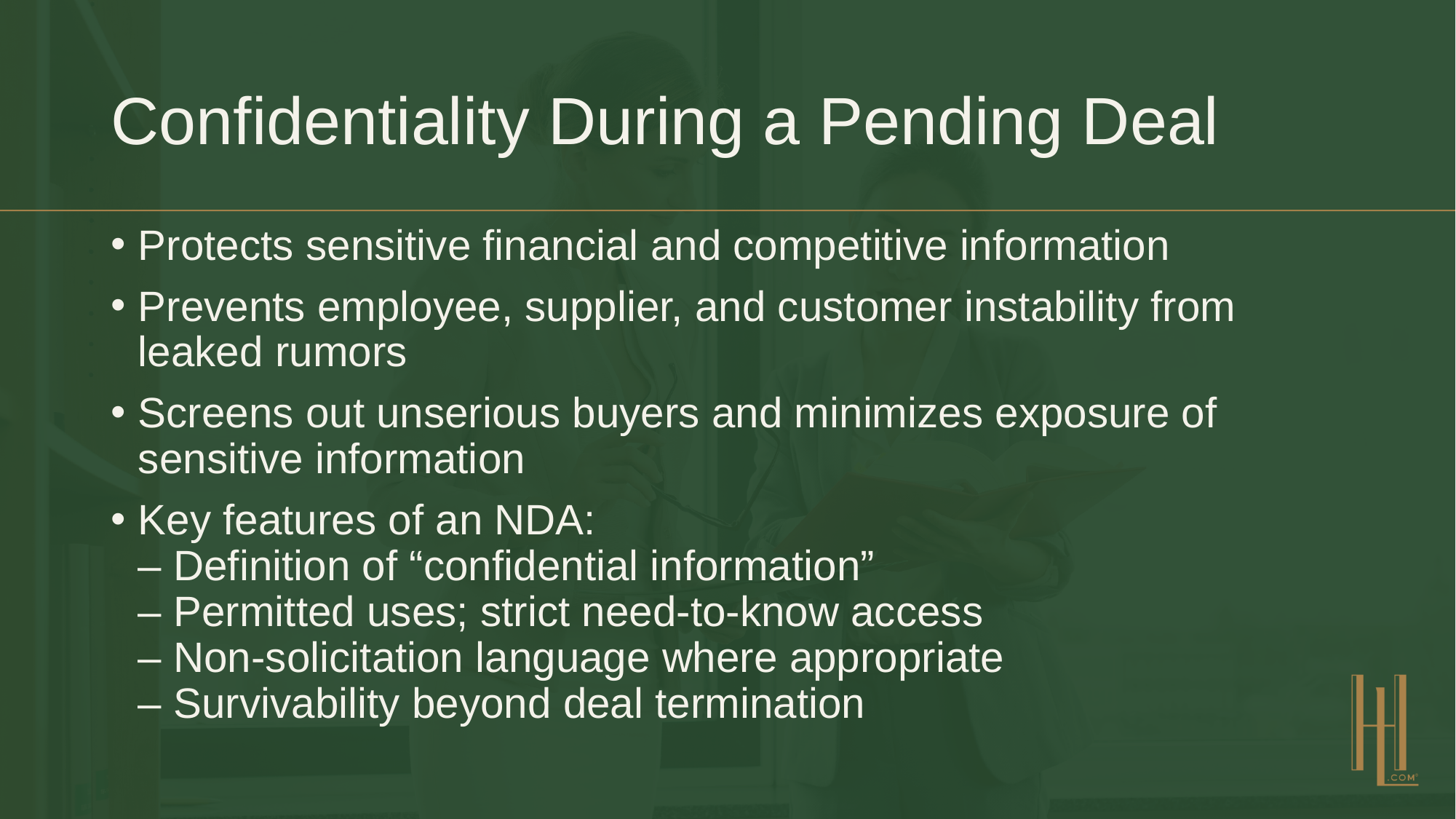

# Confidentiality During a Pending Deal
Protects sensitive financial and competitive information
Prevents employee, supplier, and customer instability from leaked rumors
Screens out unserious buyers and minimizes exposure of sensitive information
Key features of an NDA:
– Definition of “confidential information”
– Permitted uses; strict need-to-know access
– Non-solicitation language where appropriate
– Survivability beyond deal termination